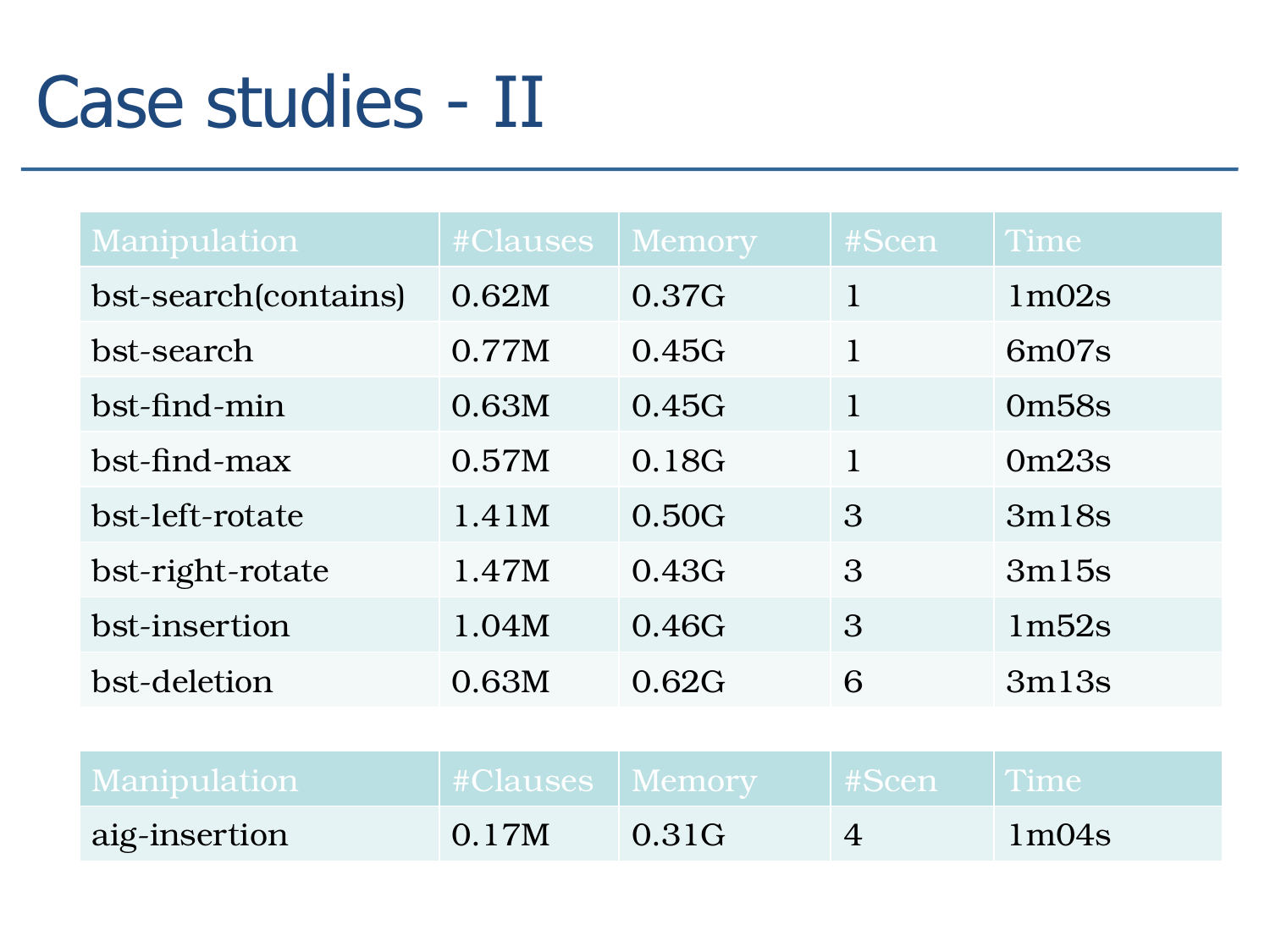

# Case studies - II
| Manipulation | #Clauses | Memory | #Scen | Time |
| --- | --- | --- | --- | --- |
| bst-search(contains) | 0.62M | 0.37G | 1 | 1m02s |
| bst-search | 0.77M | 0.45G | 1 | 6m07s |
| bst-find-min | 0.63M | 0.45G | 1 | 0m58s |
| bst-find-max | 0.57M | 0.18G | 1 | 0m23s |
| bst-left-rotate | 1.41M | 0.50G | 3 | 3m18s |
| bst-right-rotate | 1.47M | 0.43G | 3 | 3m15s |
| bst-insertion | 1.04M | 0.46G | 3 | 1m52s |
| bst-deletion | 0.63M | 0.62G | 6 | 3m13s |
| Manipulation | #Clauses | Memory | #Scen | Time |
| --- | --- | --- | --- | --- |
| aig-insertion | 0.17M | 0.31G | 4 | 1m04s |